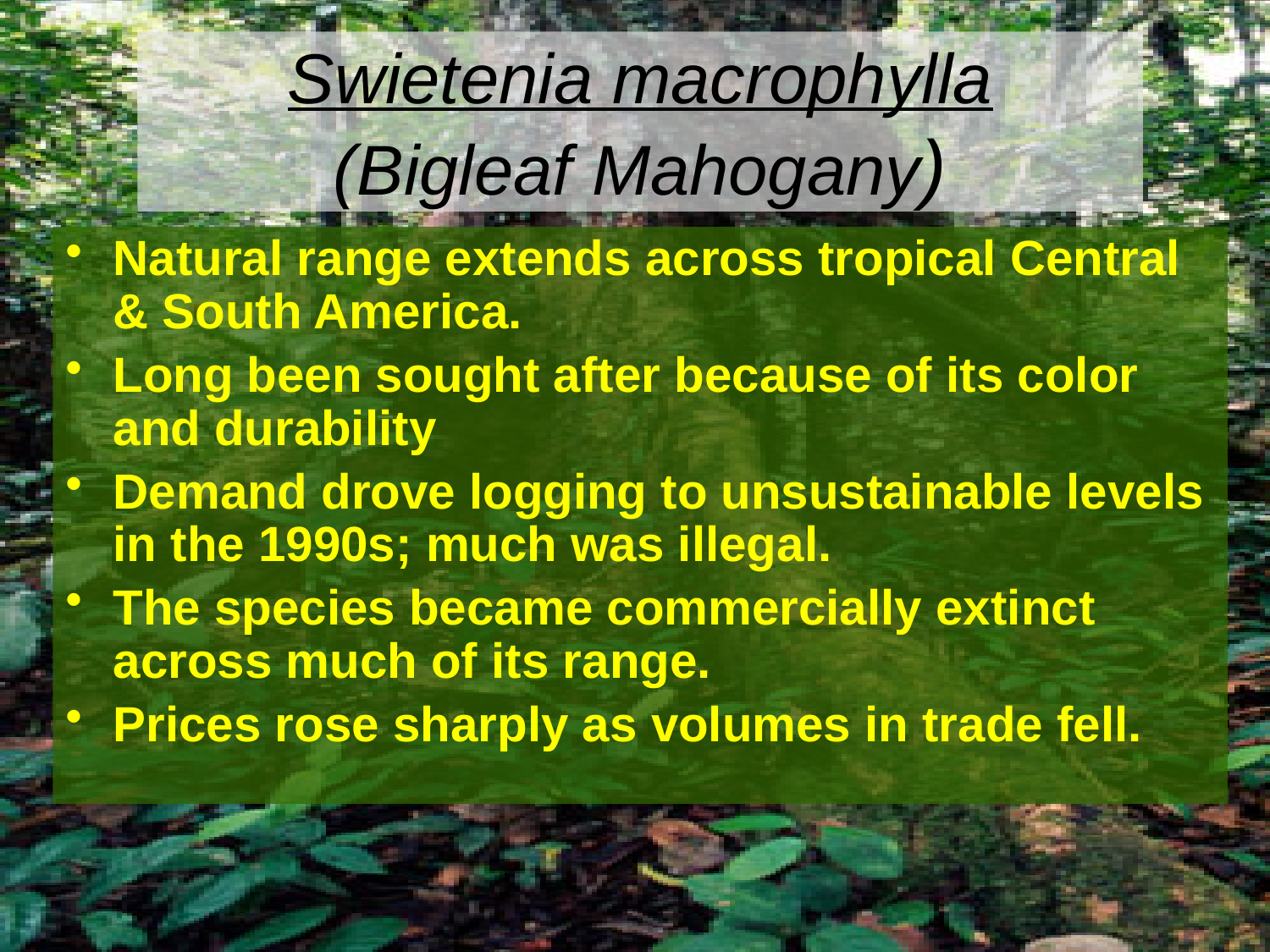

Swietenia macrophylla
(Bigleaf Mahogany)
Natural range extends across tropical Central & South America.
Long been sought after because of its color and durability
Demand drove logging to unsustainable levels in the 1990s; much was illegal.
The species became commercially extinct across much of its range.
Prices rose sharply as volumes in trade fell.